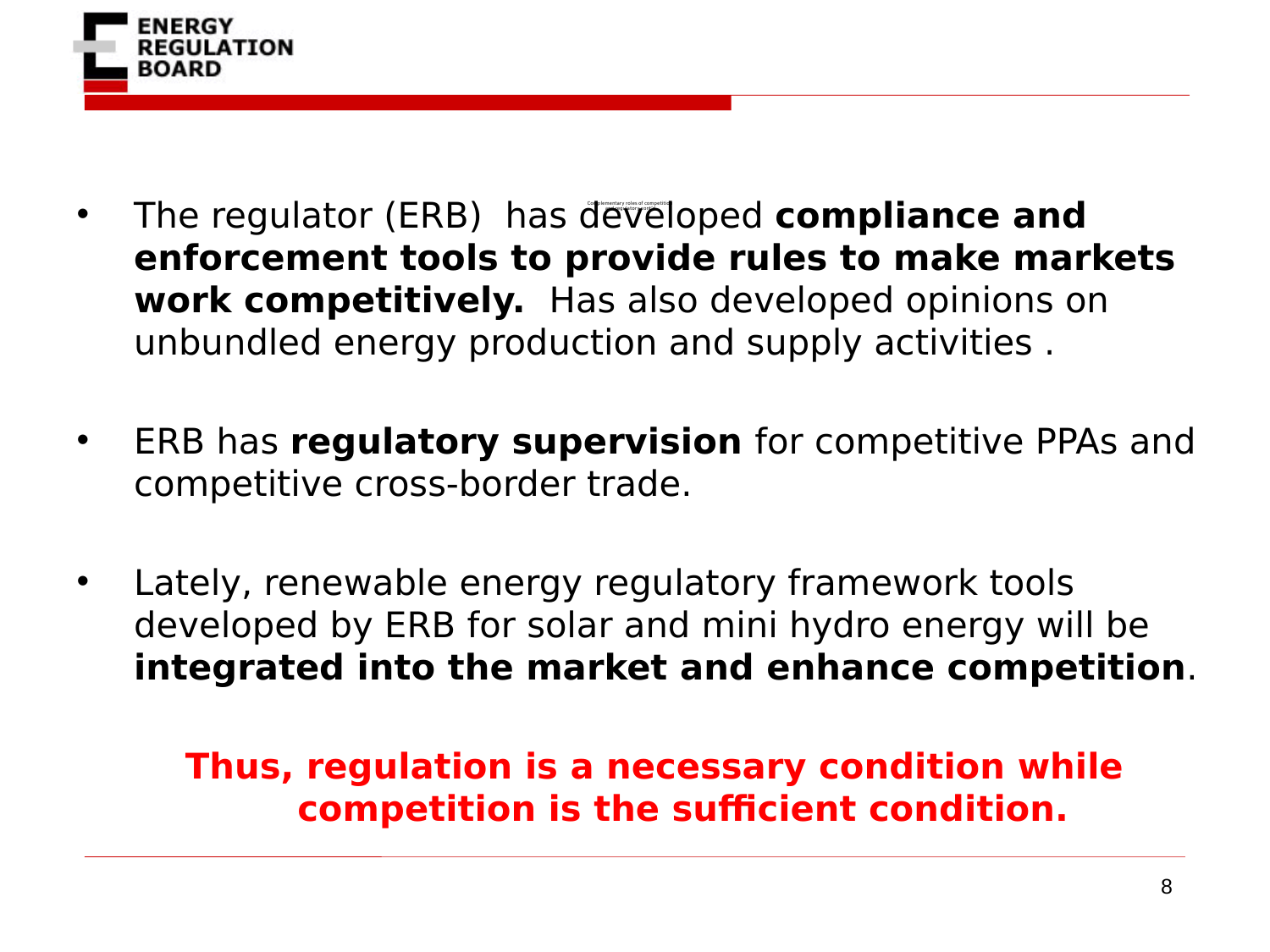

# Complementary roles of competition and regulatory cont’d
The regulator (ERB)  has developed compliance and enforcement tools to provide rules to make markets work competitively.  Has also developed opinions on unbundled energy production and supply activities .

ERB has regulatory supervision for competitive PPAs and  competitive cross-border trade.

Lately, renewable energy regulatory framework tools developed by ERB for solar and mini hydro energy will be integrated into the market and enhance competition.

Thus, regulation is a necessary condition while competition is the sufficient condition.
8